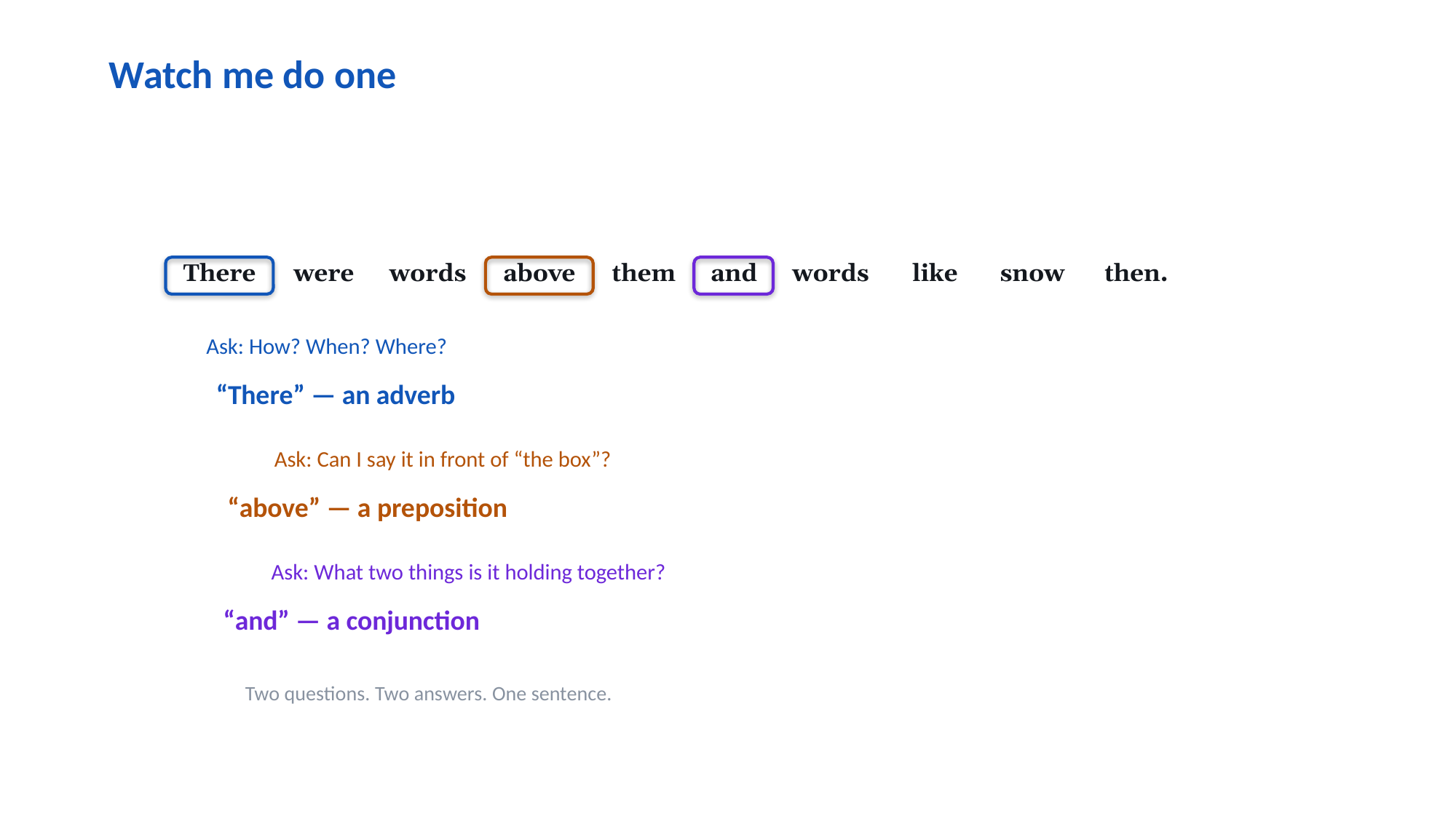

Watch me do one

There
were
words
above
them
and
words
like
snow
then.
Ask: How? When? Where?
“There” — an adverb
Ask: Can I say it in front of “the box”?
“above” — a preposition
Ask: What two things is it holding together?
“and” — a conjunction
Two questions. Two answers. One sentence.